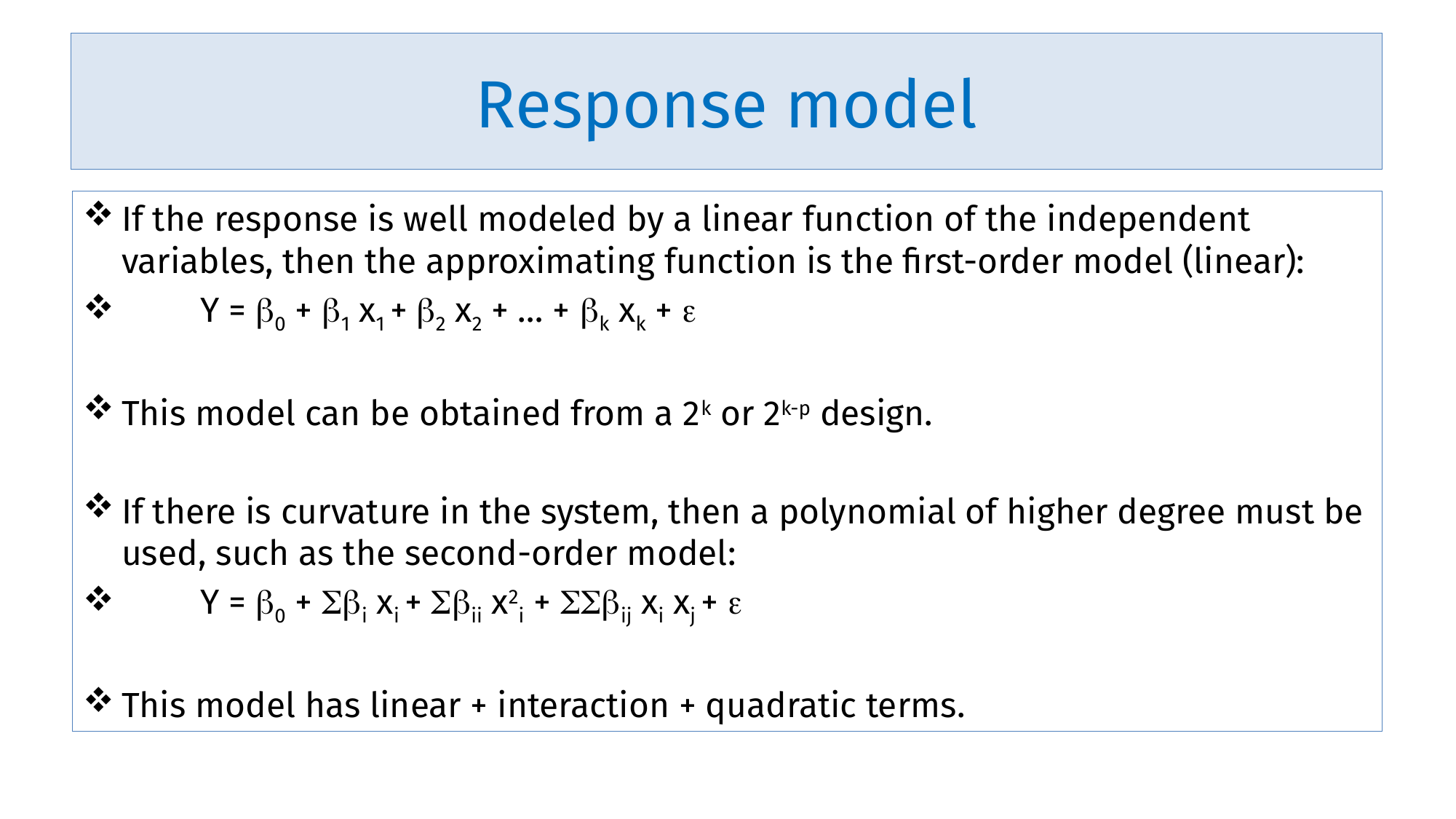

# Response model
If the response is well modeled by a linear function of the independent variables, then the approximating function is the first-order model (linear):
	Y = β0 + β1 x1 + β2 x2 + … + βk xk + ε

This model can be obtained from a 2k or 2k-p design.

If there is curvature in the system, then a polynomial of higher degree must be used, such as the second-order model:
	Y = β0 + Σβi xi + Σβii x2i + ΣΣβij xi xj + ε

This model has linear + interaction + quadratic terms.